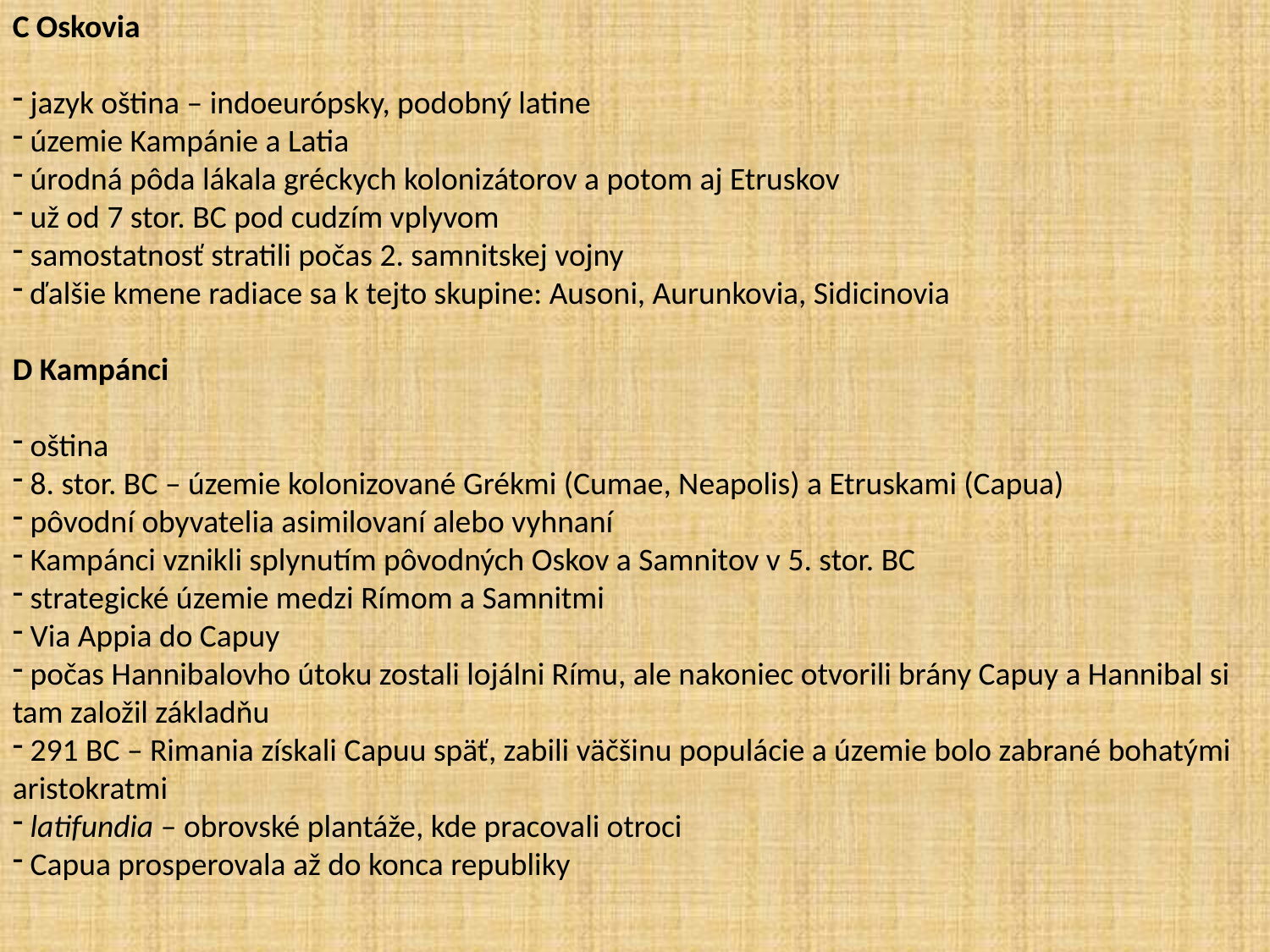

C Oskovia

 jazyk oština – indoeurópsky, podobný latine
 územie Kampánie a Latia
 úrodná pôda lákala gréckych kolonizátorov a potom aj Etruskov
 už od 7 stor. BC pod cudzím vplyvom
 samostatnosť stratili počas 2. samnitskej vojny
 ďalšie kmene radiace sa k tejto skupine: Ausoni, Aurunkovia, Sidicinovia

D Kampánci

 oština
 8. stor. BC – územie kolonizované Grékmi (Cumae, Neapolis) a Etruskami (Capua)
 pôvodní obyvatelia asimilovaní alebo vyhnaní
 Kampánci vznikli splynutím pôvodných Oskov a Samnitov v 5. stor. BC
 strategické územie medzi Rímom a Samnitmi
 Via Appia do Capuy
 počas Hannibalovho útoku zostali lojálni Rímu, ale nakoniec otvorili brány Capuy a Hannibal si tam založil základňu
 291 BC – Rimania získali Capuu späť, zabili väčšinu populácie a územie bolo zabrané bohatými aristokratmi
 latifundia – obrovské plantáže, kde pracovali otroci
 Capua prosperovala až do konca republiky